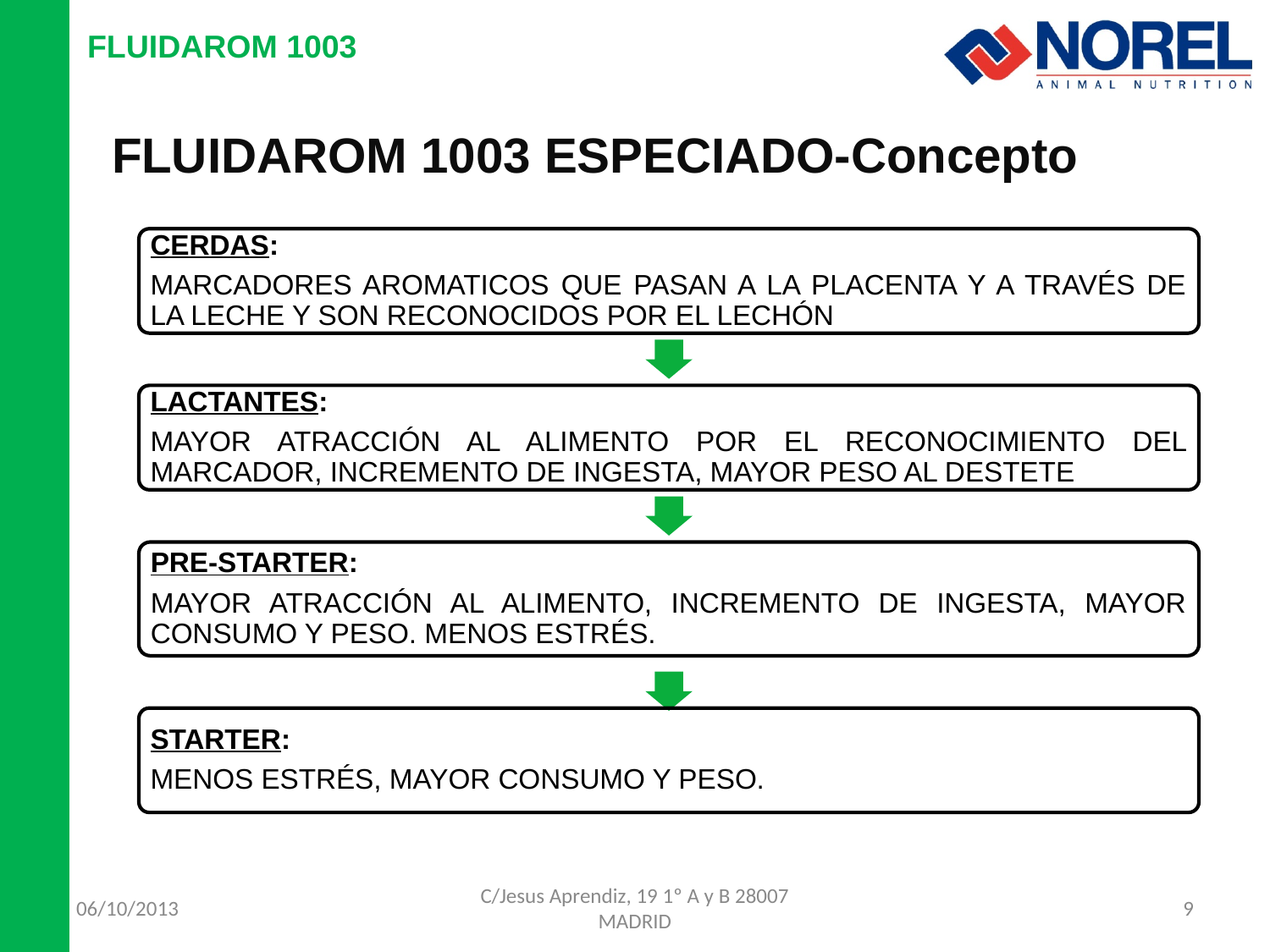

FLUIDAROM 1003
# FLUIDAROM 1003 ESPECIADO-Concepto
CERDAS:
MARCADORES AROMATICOS QUE PASAN A LA PLACENTA Y A TRAVÉS DE LA LECHE Y SON RECONOCIDOS POR EL LECHÓN

LACTANTES:
MAYOR ATRACCIÓN AL ALIMENTO POR EL RECONOCIMIENTO DEL MARCADOR, INCREMENTO DE INGESTA, MAYOR PESO AL DESTETE

PRE-STARTER:
MAYOR ATRACCIÓN AL ALIMENTO, INCREMENTO DE INGESTA, MAYOR CONSUMO Y PESO. MENOS ESTRÉS.

STARTER:
MENOS ESTRÉS, MAYOR CONSUMO Y PESO.
06/10/2013
C/Jesus Aprendiz, 19 1º A y B 28007 MADRID
9